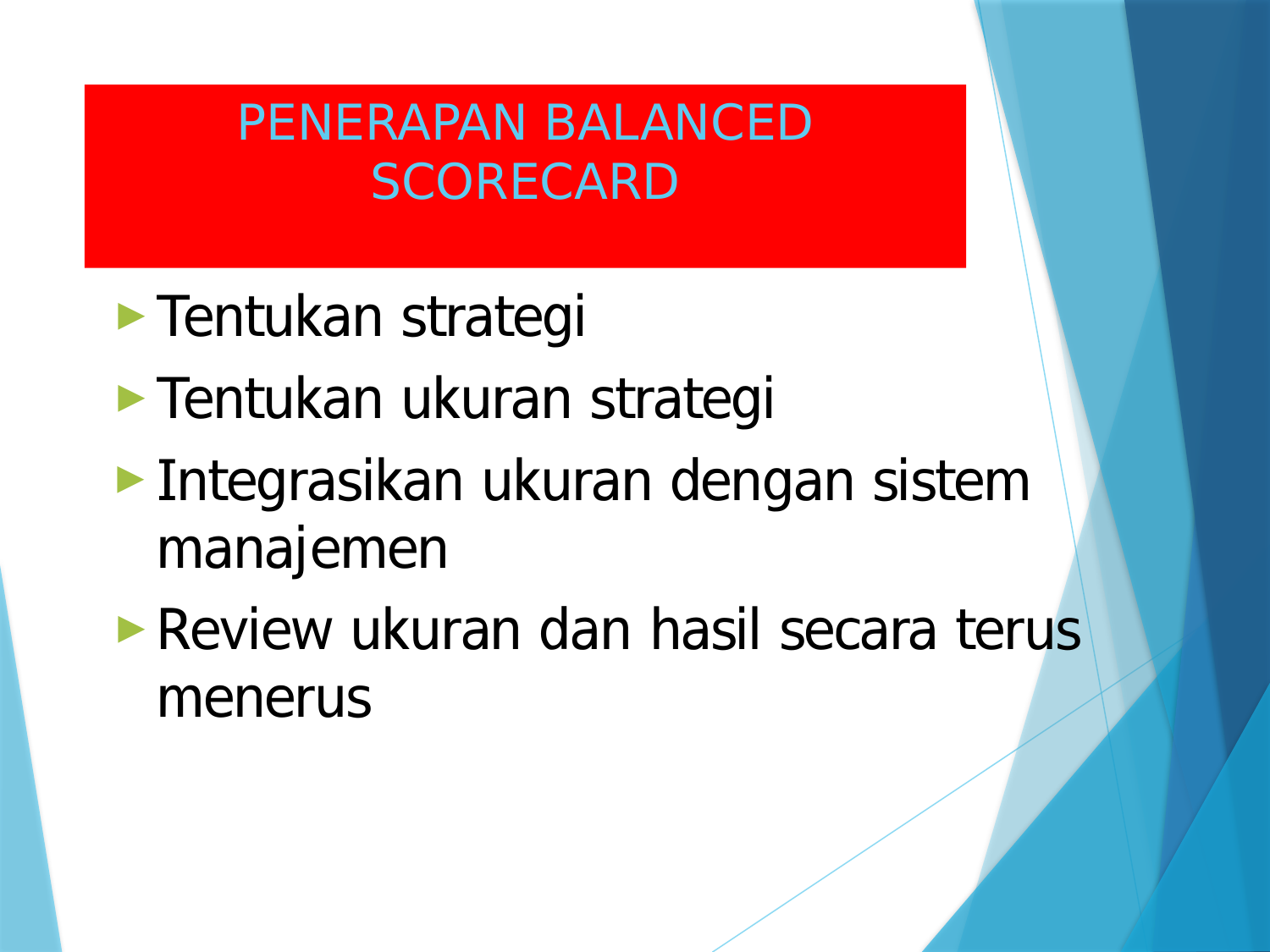

# PENERAPAN BALANCED SCORECARD
Tentukan strategi
Tentukan ukuran strategi
Integrasikan ukuran dengan sistem  manajemen
Review ukuran dan hasil secara terus menerus